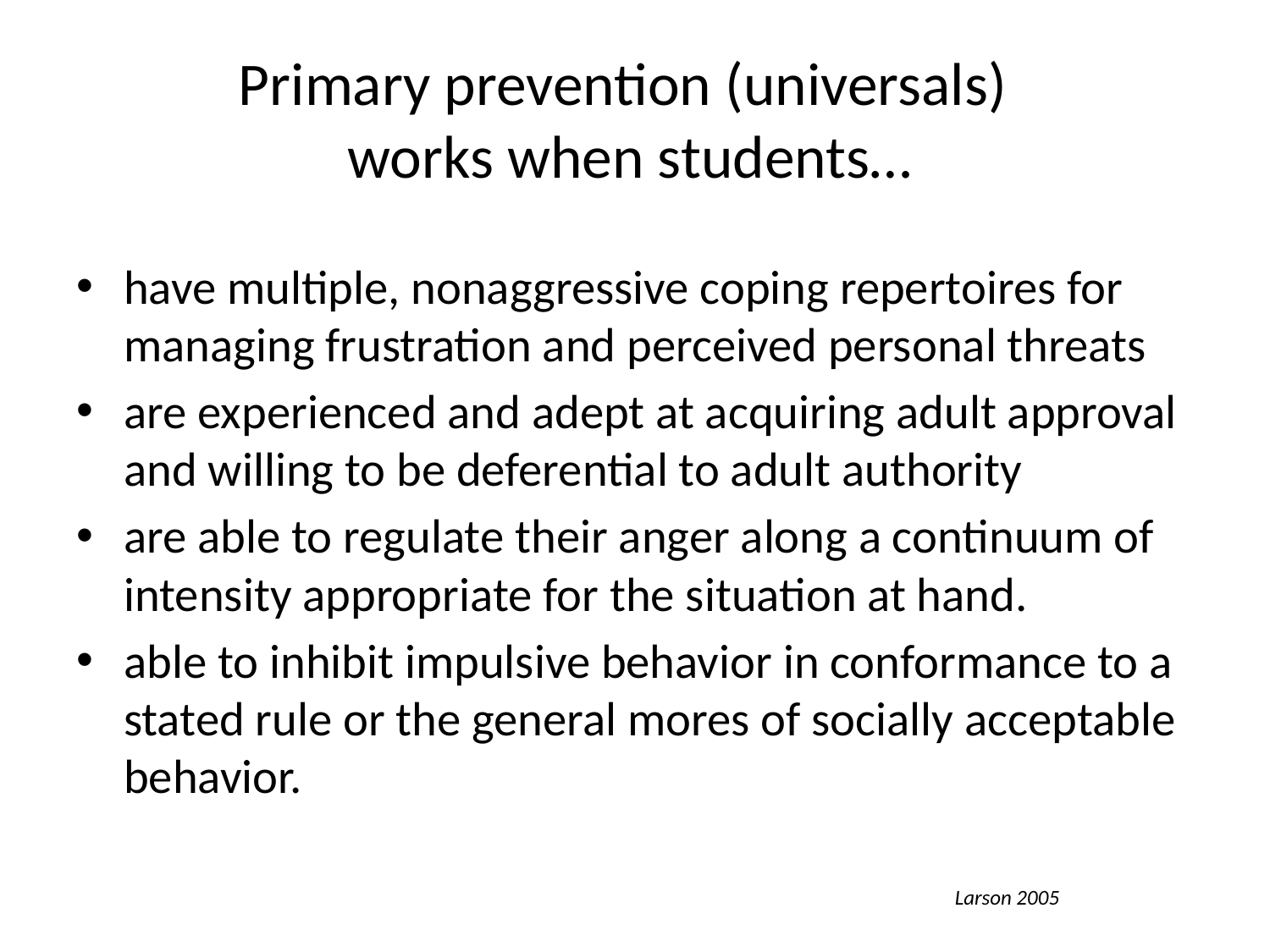

# Primary prevention (universals) works when students…
have multiple, nonaggressive coping repertoires for managing frustration and perceived personal threats
are experienced and adept at acquiring adult approval and willing to be deferential to adult authority
are able to regulate their anger along a continuum of intensity appropriate for the situation at hand.
able to inhibit impulsive behavior in conformance to a stated rule or the general mores of socially acceptable behavior.
Larson 2005